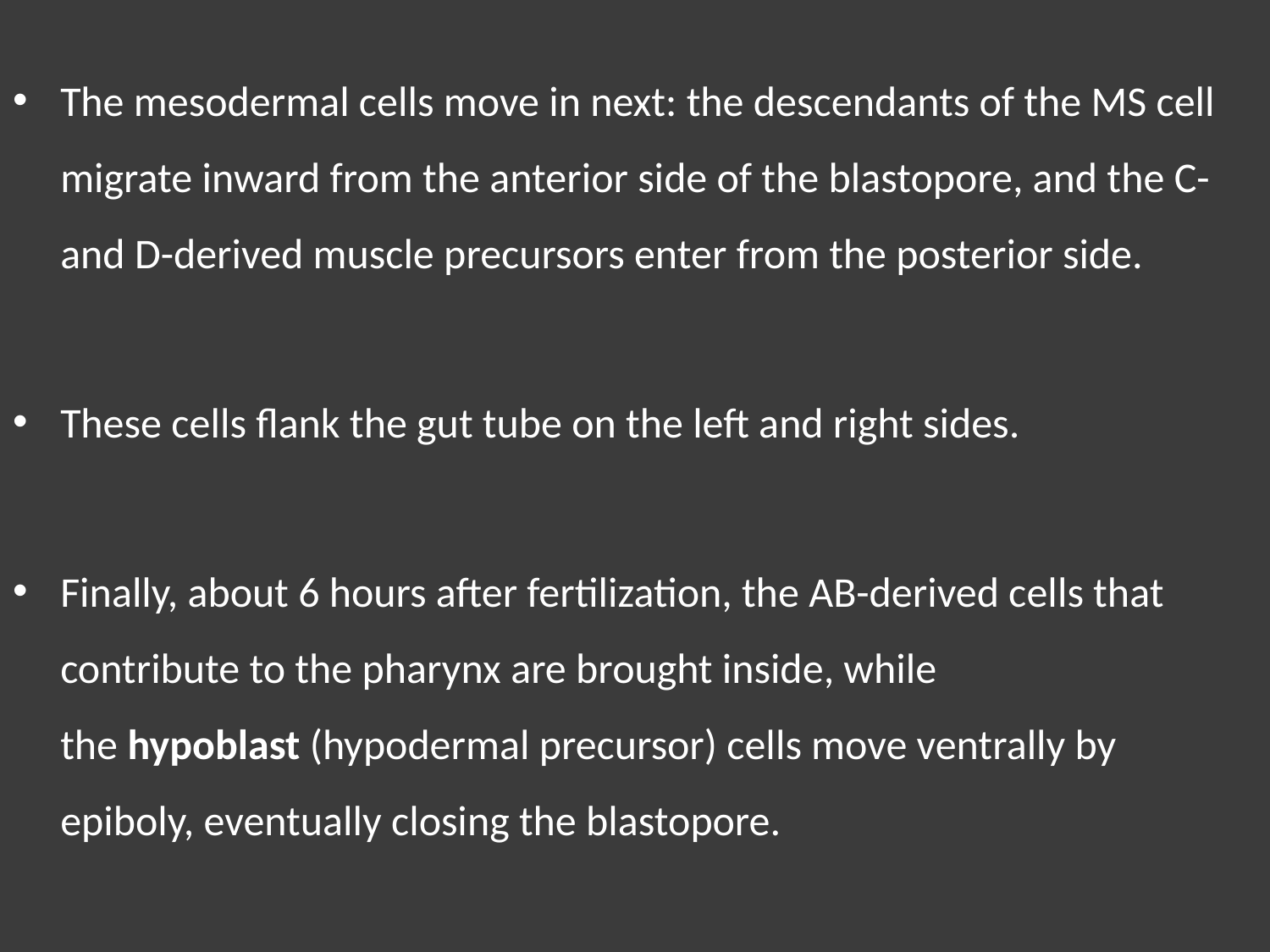

The mesodermal cells move in next: the descendants of the MS cell migrate inward from the anterior side of the blastopore, and the C- and D-derived muscle precursors enter from the posterior side.

These cells flank the gut tube on the left and right sides.

Finally, about 6 hours after fertilization, the AB-derived cells that contribute to the pharynx are brought inside, while the hypoblast (hypodermal precursor) cells move ventrally by epiboly, eventually closing the blastopore.